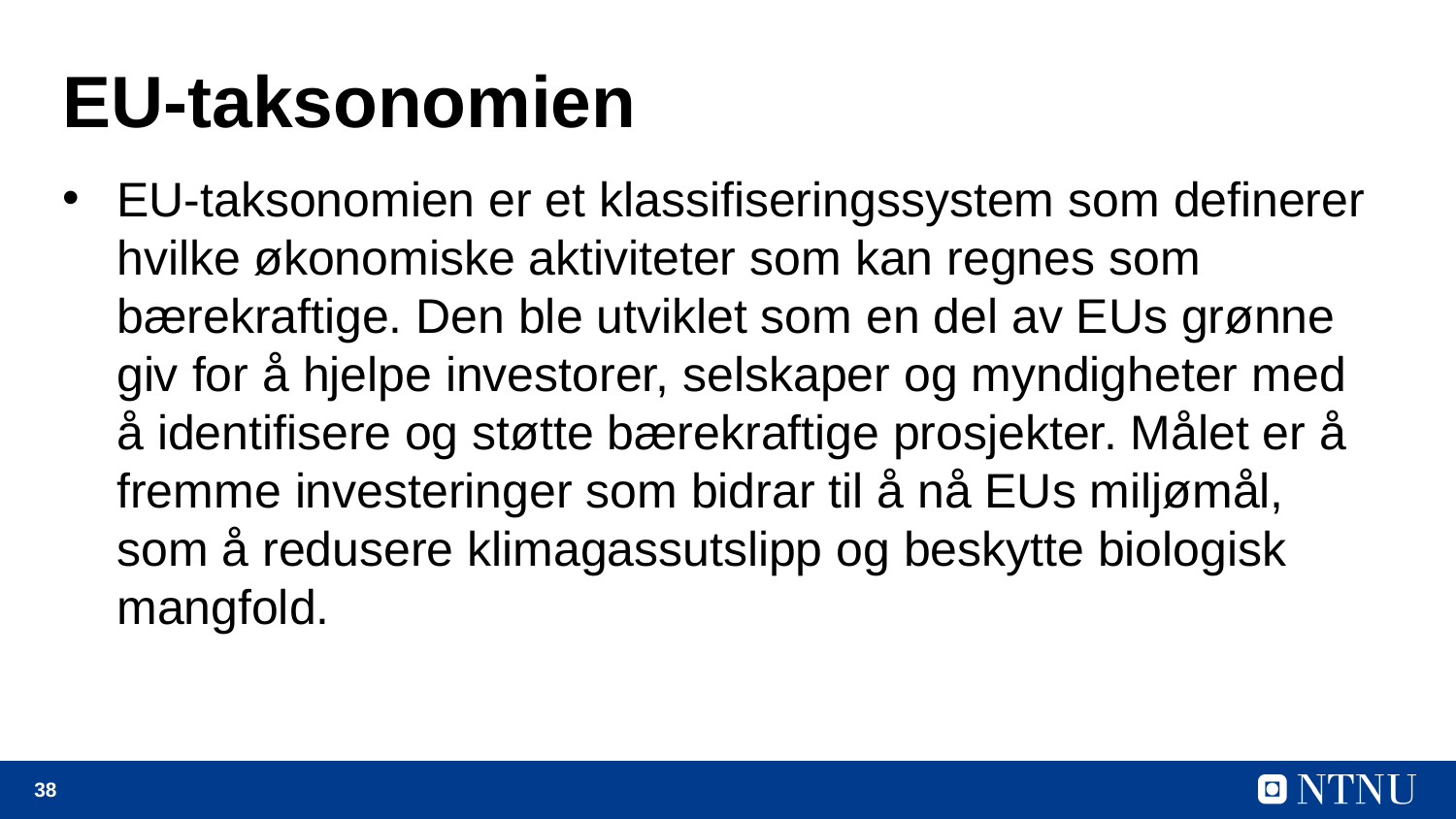

# EU-taksonomien
EU-taksonomien er et klassifiseringssystem som definerer hvilke økonomiske aktiviteter som kan regnes som bærekraftige. Den ble utviklet som en del av EUs grønne giv for å hjelpe investorer, selskaper og myndigheter med å identifisere og støtte bærekraftige prosjekter. Målet er å fremme investeringer som bidrar til å nå EUs miljømål, som å redusere klimagassutslipp og beskytte biologisk mangfold.